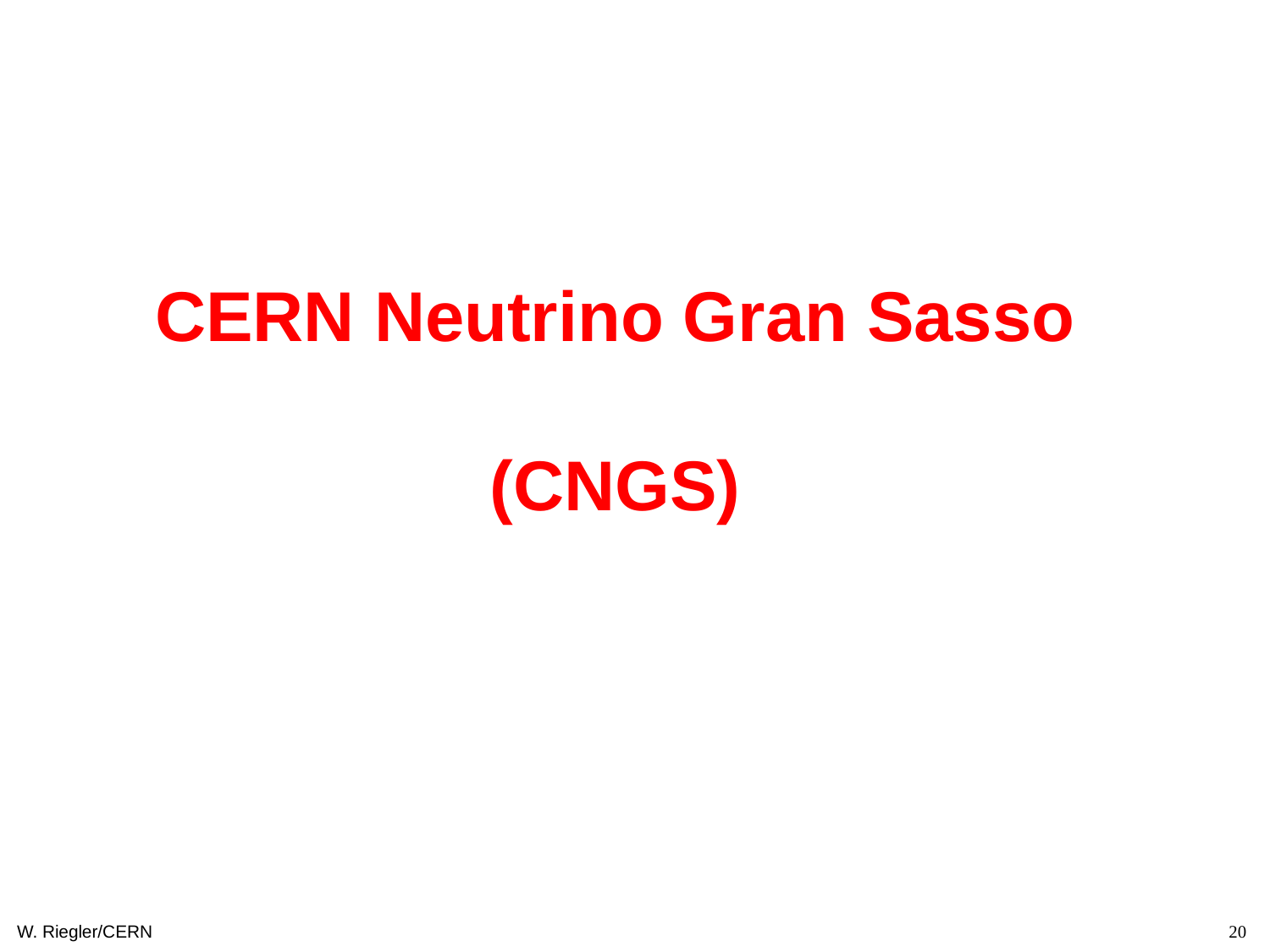

CERN Neutrino Gran Sasso

(CNGS)
20
W. Riegler/CERN